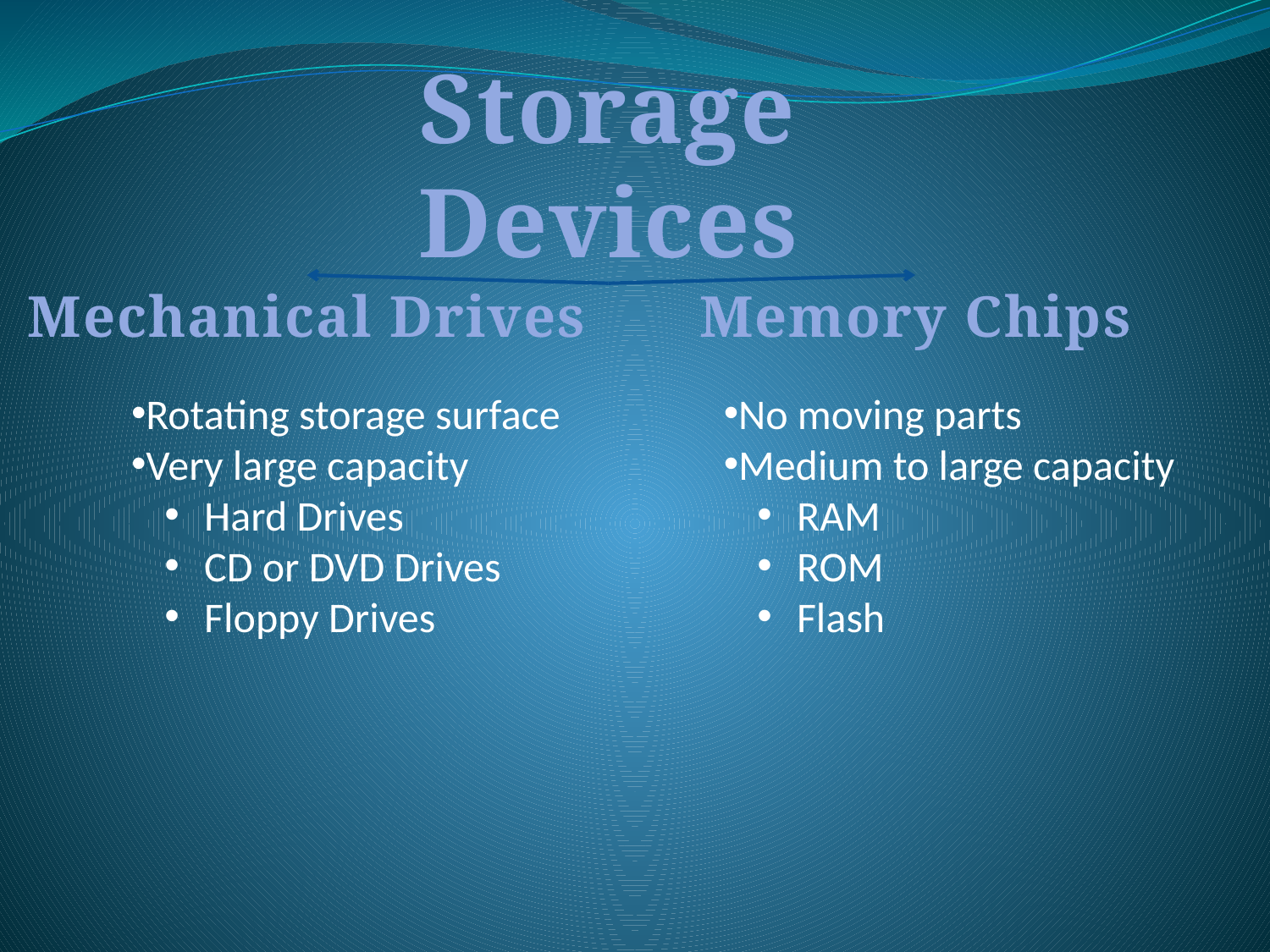

Storage Devices
Mechanical Drives
Memory Chips
Rotating storage surface
Very large capacity
 Hard Drives
 CD or DVD Drives
 Floppy Drives

No moving parts
Medium to large capacity
 RAM
 ROM
 Flash